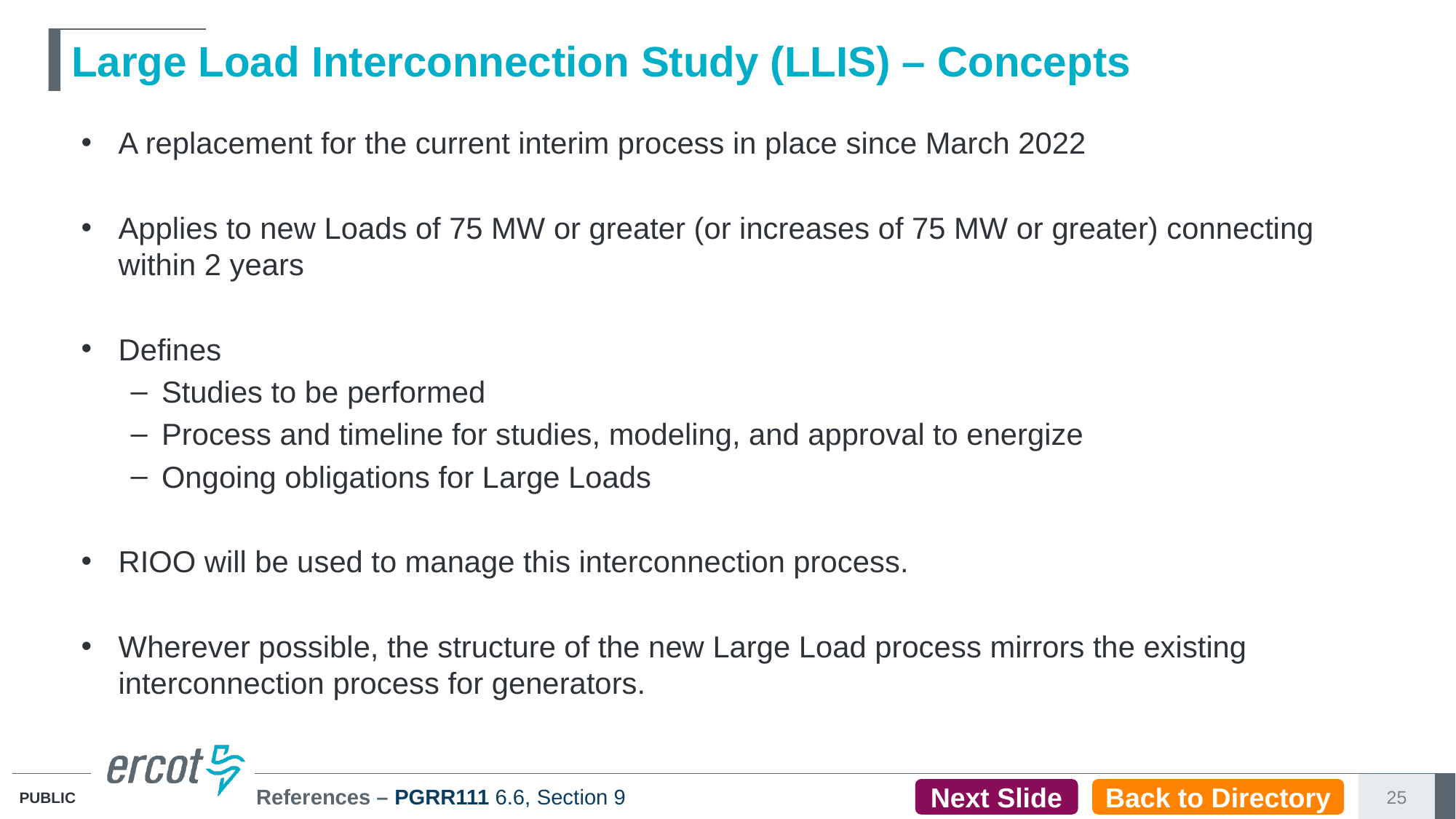

# Large Load Interconnection Study (LLIS) – Concepts
A replacement for the current interim process in place since March 2022

Applies to new Loads of 75 MW or greater (or increases of 75 MW or greater) connecting within 2 years

Defines
Studies to be performed
Process and timeline for studies, modeling, and approval to energize
Ongoing obligations for Large Loads

RIOO will be used to manage this interconnection process.

Wherever possible, the structure of the new Large Load process mirrors the existing interconnection process for generators.

References – PGRR111 6.6, Section 9
Next Slide
Back to Directory
25